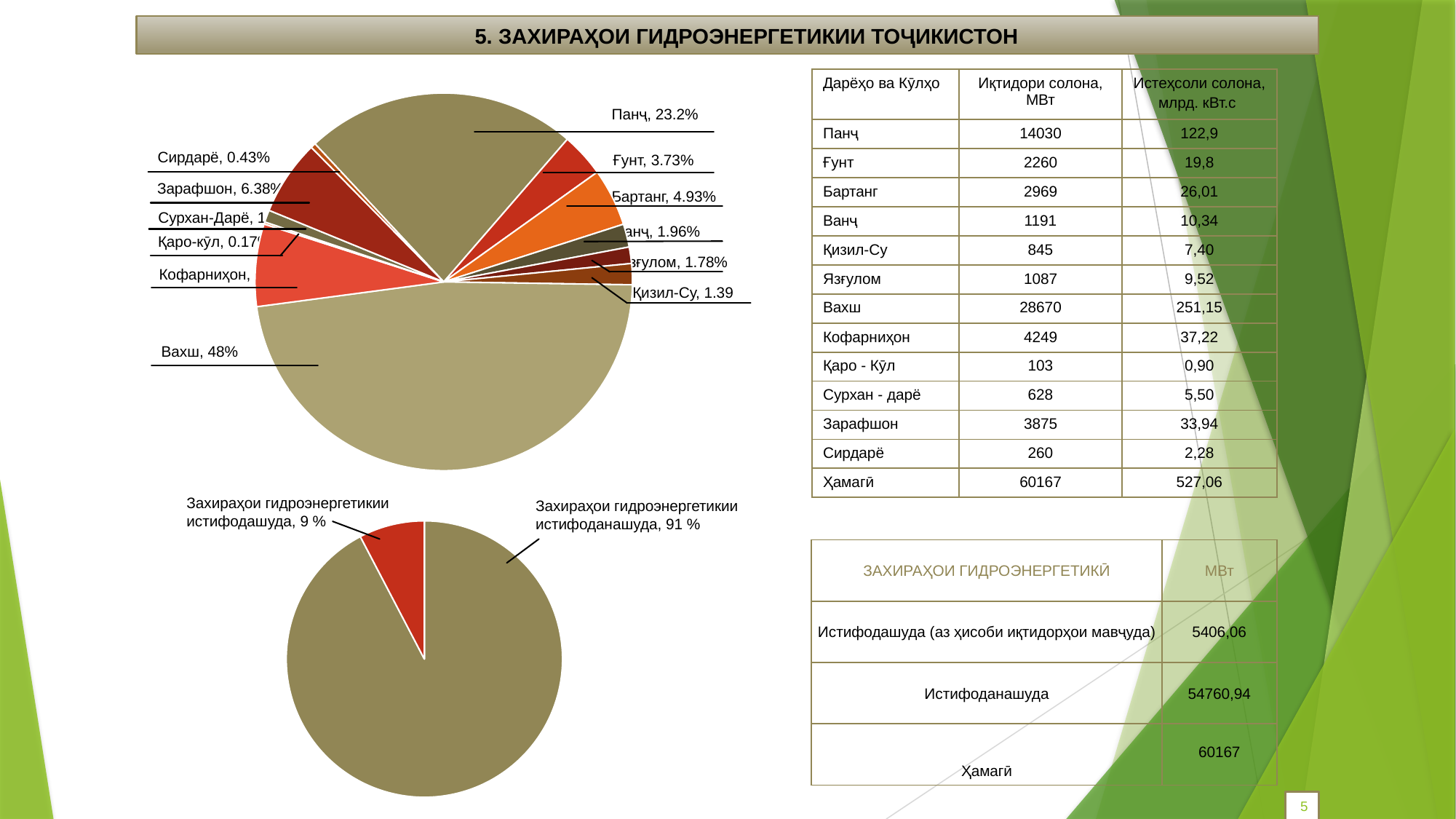

5. ЗАХИРАҲОИ ГИДРОЭНЕРГЕТИКИИ ТОҶИКИСТОН
| Дарёҳо ва Кӯлҳо | Иқтидори солона, МВт | Истеҳсоли солона, млрд. кВт.с |
| --- | --- | --- |
| Панҷ | 14030 | 122,9 |
| Ғунт | 2260 | 19,8 |
| Бартанг | 2969 | 26,01 |
| Ванҷ | 1191 | 10,34 |
| Қизил-Су | 845 | 7,40 |
| Язғулом | 1087 | 9,52 |
| Вахш | 28670 | 251,15 |
| Кофарниҳон | 4249 | 37,22 |
| Қаро - Кӯл | 103 | 0,90 |
| Сурхан - дарё | 628 | 5,50 |
| Зарафшон | 3875 | 33,94 |
| Сирдарё | 260 | 2,28 |
| Ҳамагӣ | 60167 | 527,06 |

### Chart

| Category | Среднегодовая мощность, МВт. | Среднегодовая энергия, ТВт.ч | Доля в общем объеме, % |
|---|---|---|---|
| Пяндж | 14030.0 | 122.9 | 23.2 |
| Гунт | 2260.0 | 19.8 | 3.73 |
| Бартанг | 2969.0 | 26.01 | 4.93 |
| Ванч | 1191.0 | 10.34 | 1.96 |
| Язгулем | 845.0 | 7.4 | 1.39 |
| Кызыл-Су | 1087.0 | 9.52 | 1.78 |
| Вахш | 28670.0 | 251.15 | 48.0 |
| Кафирниган | 4249.0 | 37.22 | 7.0 |
| Оз. Кара-Куль | 110.0 | 0.9 | 0.17 |
| Сурхан-Дарья | 628.0 | 5.5 | 1.03 |
| Зеравшан | 3875.0 | 33.94 | 6.38 |
| Сыр-Дарья | 260.0 | 2.28 | 0.43 |
Панҷ, 23.2%
Сирдарё, 0.43%
Ғунт, 3.73%
Зарафшон, 6.38%
Бартанг, 4.93%
Сурхан-Дарё, 1.03%
Ванҷ, 1.96%
Қаро-кӯл, 0.17%
Язғулом, 1.78%
Кофарниҳон, 7%
Қизил-Су, 1.39
Вахш, 48%
Захираҳои гидроэнергетикии истифодашуда, 9 %
Захираҳои гидроэнергетикии истифоданашуда, 91 %

[unsupported chart]

| ЗАХИРАҲОИ ГИДРОЭНЕРГЕТИКӢ | МВт |
| --- | --- |
| Истифодашуда (аз ҳисоби иқтидорҳои мавҷуда) | 5406,06 |
| Истифоданашуда | 54760,94 |
| Ҳамагӣ | 60167 |
5